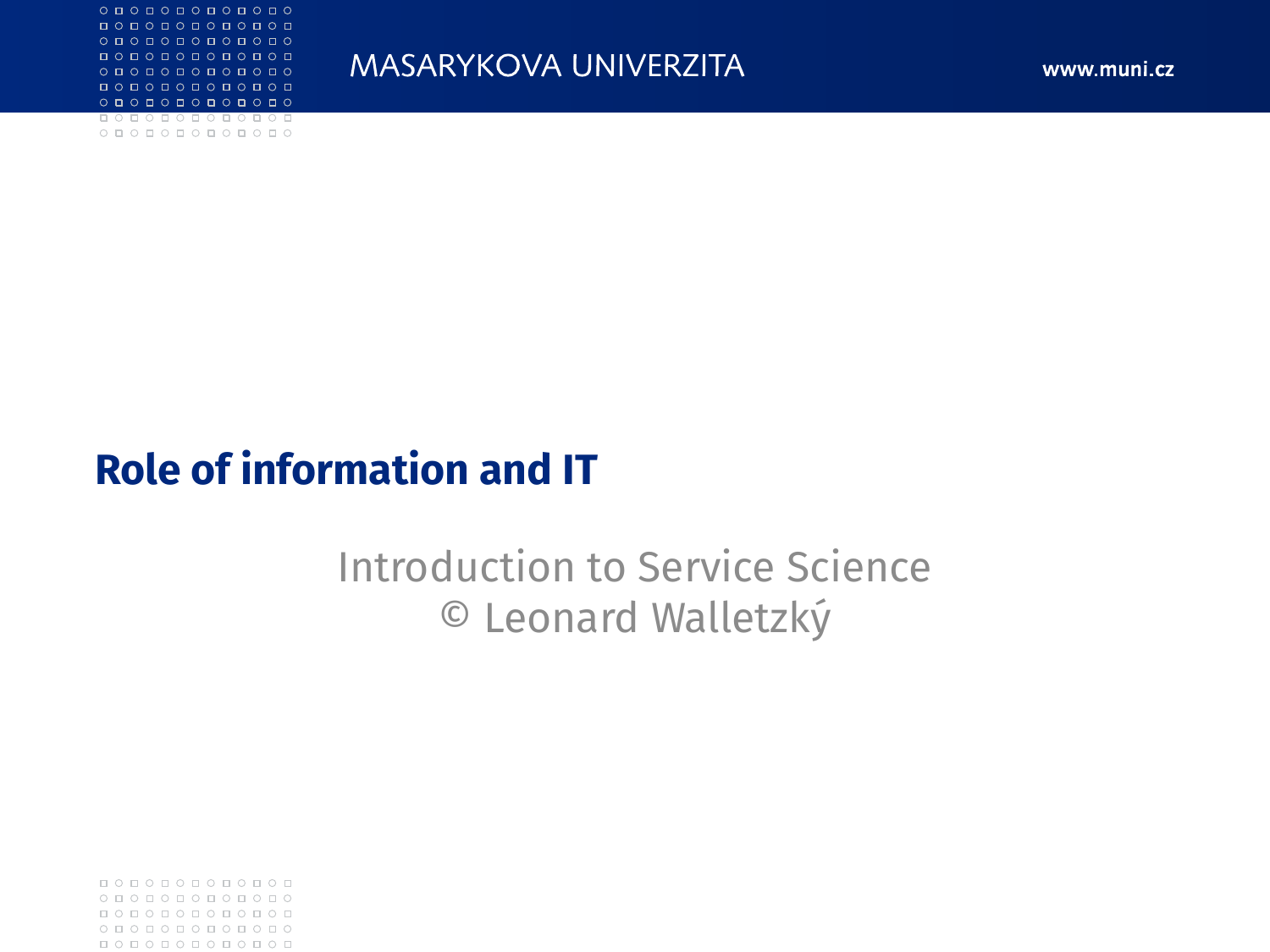

Role of information and IT
Introduction to Service Science
© Leonard Walletzký